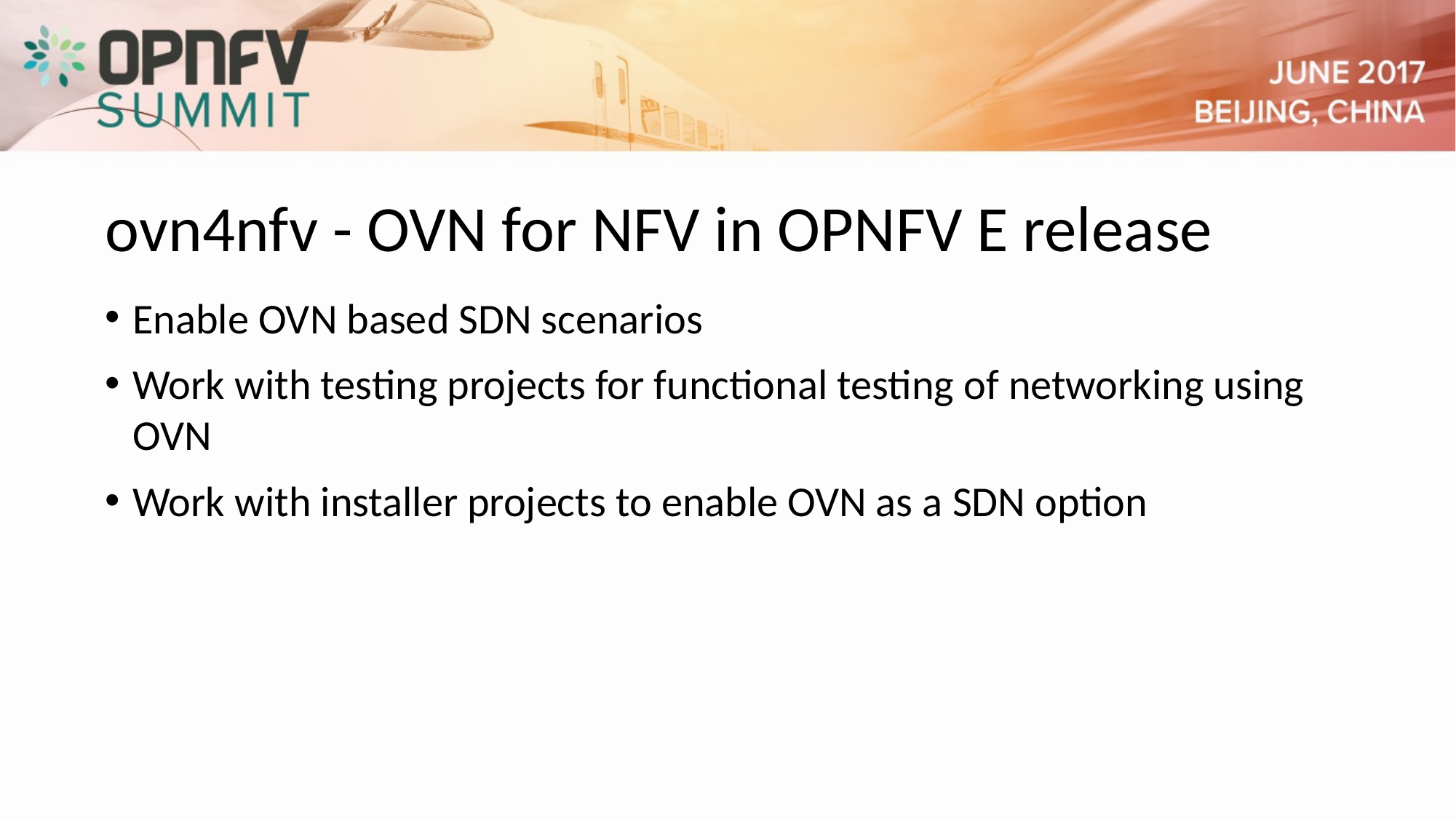

ovn4nfv - OVN for NFV in OPNFV E release
Enable OVN based SDN scenarios
Work with testing projects for functional testing of networking using OVN
Work with installer projects to enable OVN as a SDN option